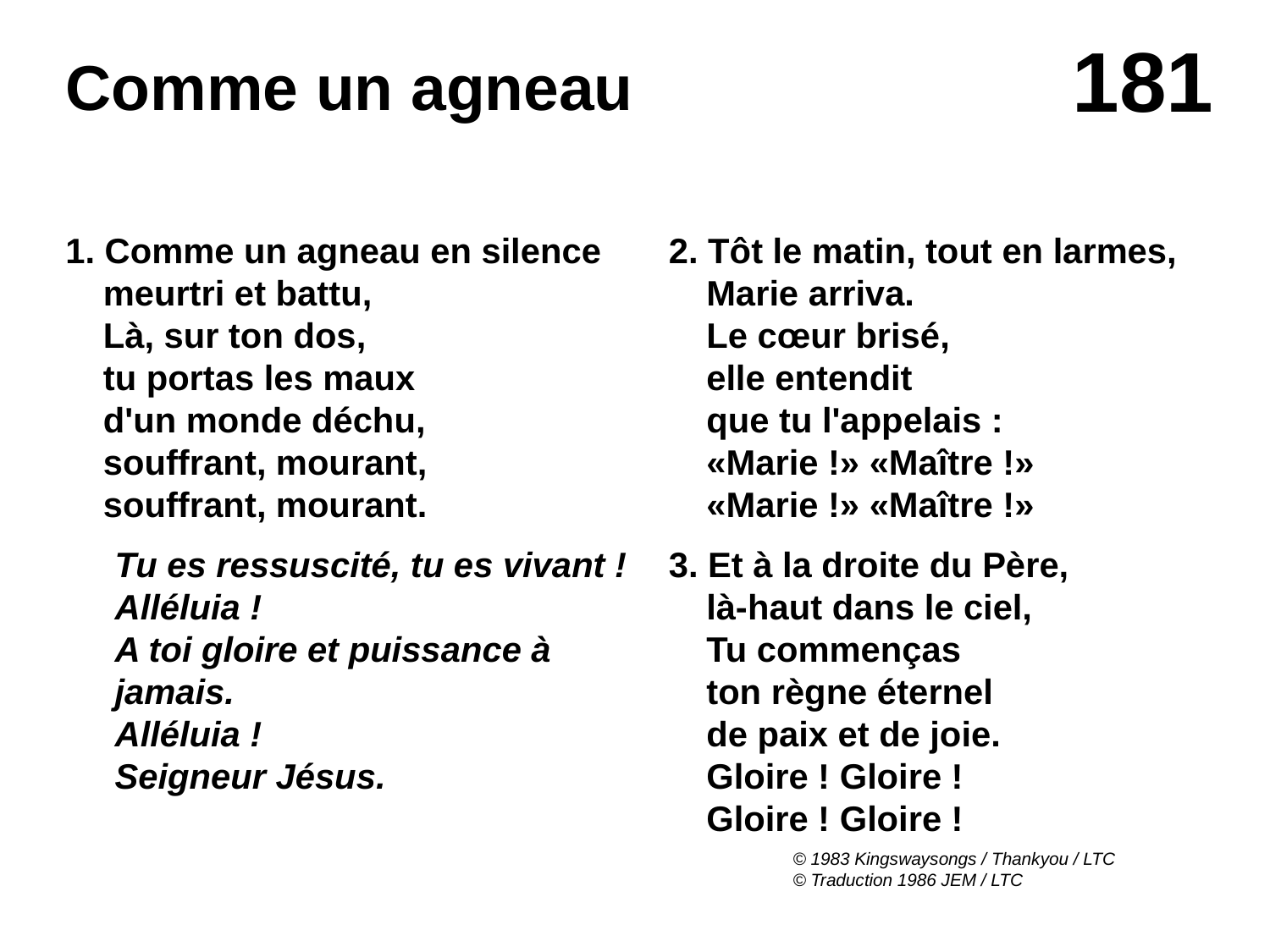

# Comme un agneau
1. Comme un agneau en silence
meurtri et battu,
Là, sur ton dos,
tu portas les maux
d'un monde déchu,
souffrant, mourant,
souffrant, mourant.
Tu es ressuscité, tu es vivant !
Alléluia !
A toi gloire et puissance à jamais.
Alléluia !
Seigneur Jésus.
2. Tôt le matin, tout en larmes, Marie arriva.
Le cœur brisé,
elle entendit
que tu l'appelais :
«Marie !» «Maître !»
«Marie !» «Maître !»
3. Et à la droite du Père,
là-haut dans le ciel,
Tu commenças
ton règne éternel
de paix et de joie.
Gloire ! Gloire !
Gloire ! Gloire !
© 1983 Kingswaysongs / Thankyou / LTC
© Traduction 1986 JEM / LTC